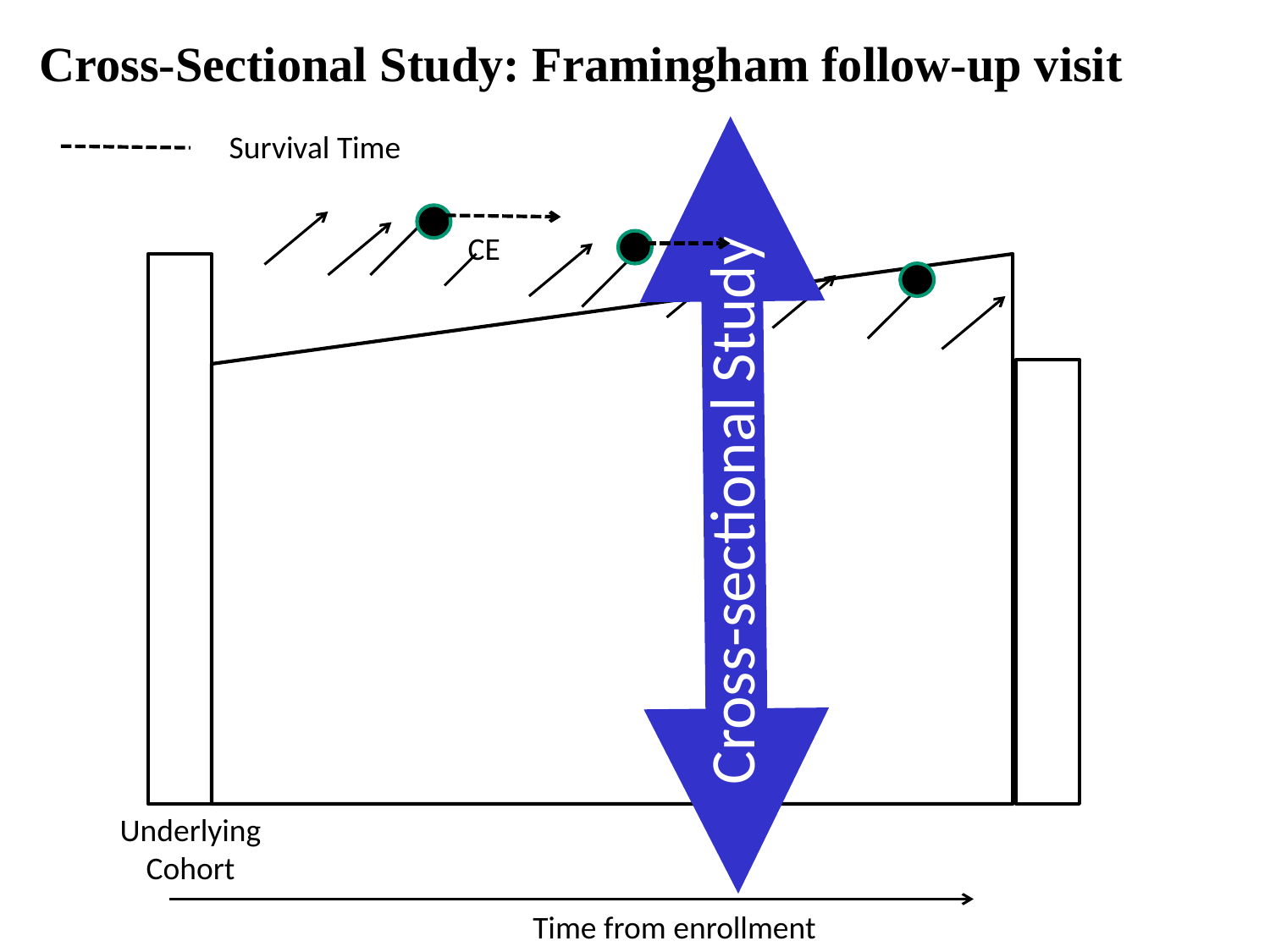

Cross-Sectional Study: Framingham follow-up visit
Cross-sectional Study
Survival Time

CE

Underlying Cohort
Time from enrollment